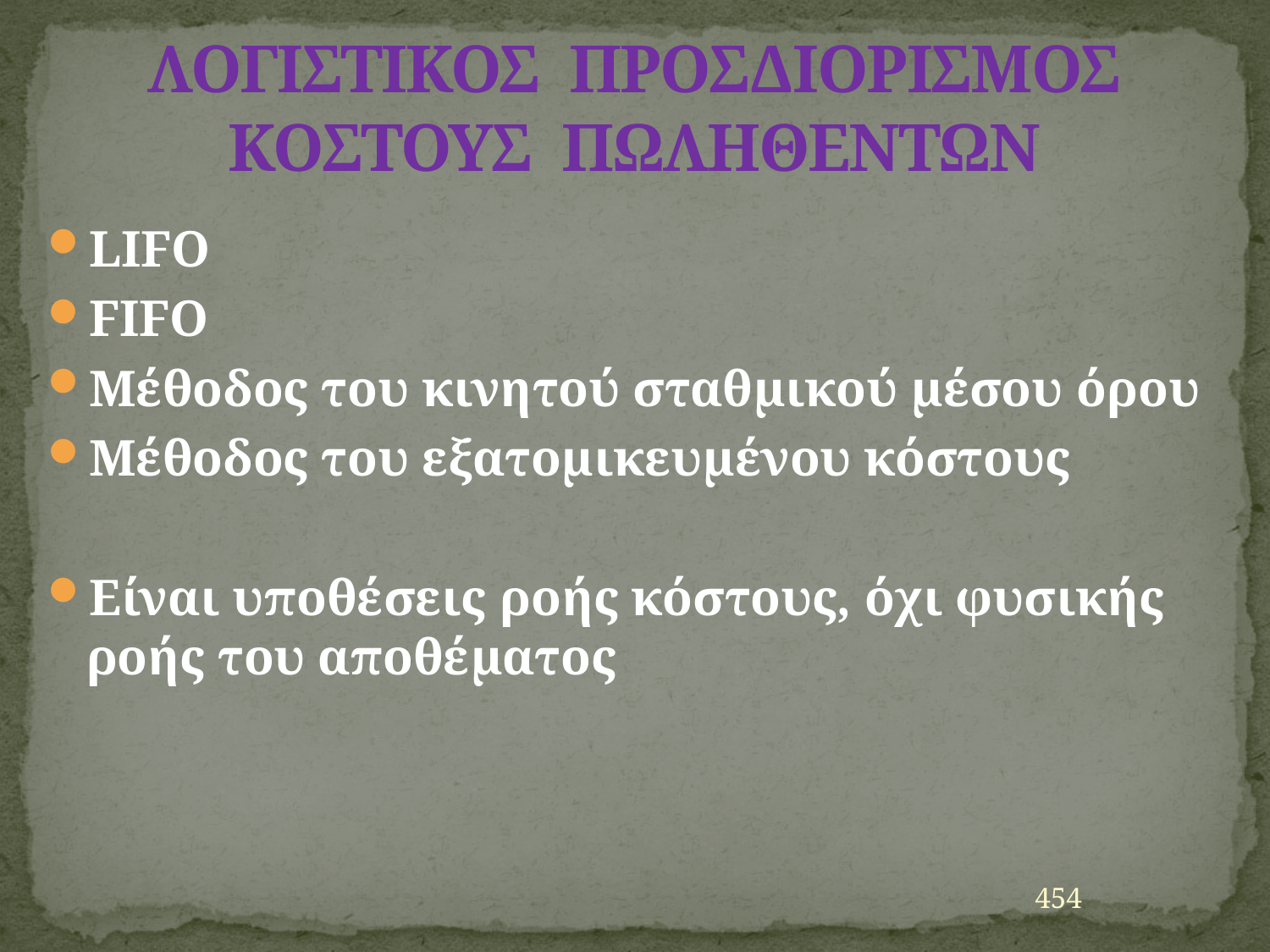

# ΛΟΓΙΣΤΙΚΟΣ  ΠΡΟΣΔΙΟΡΙΣΜΟΣ ΚΟΣΤΟΥΣ  ΠΩΛΗΘΕΝΤΩΝ
LIFO
FIFO
Μέθοδος του κινητού σταθμικού μέσου όρου
Μέθοδος του εξατομικευμένου κόστους

Είναι υποθέσεις ροής κόστους, όχι φυσικής ροής του αποθέματος
454